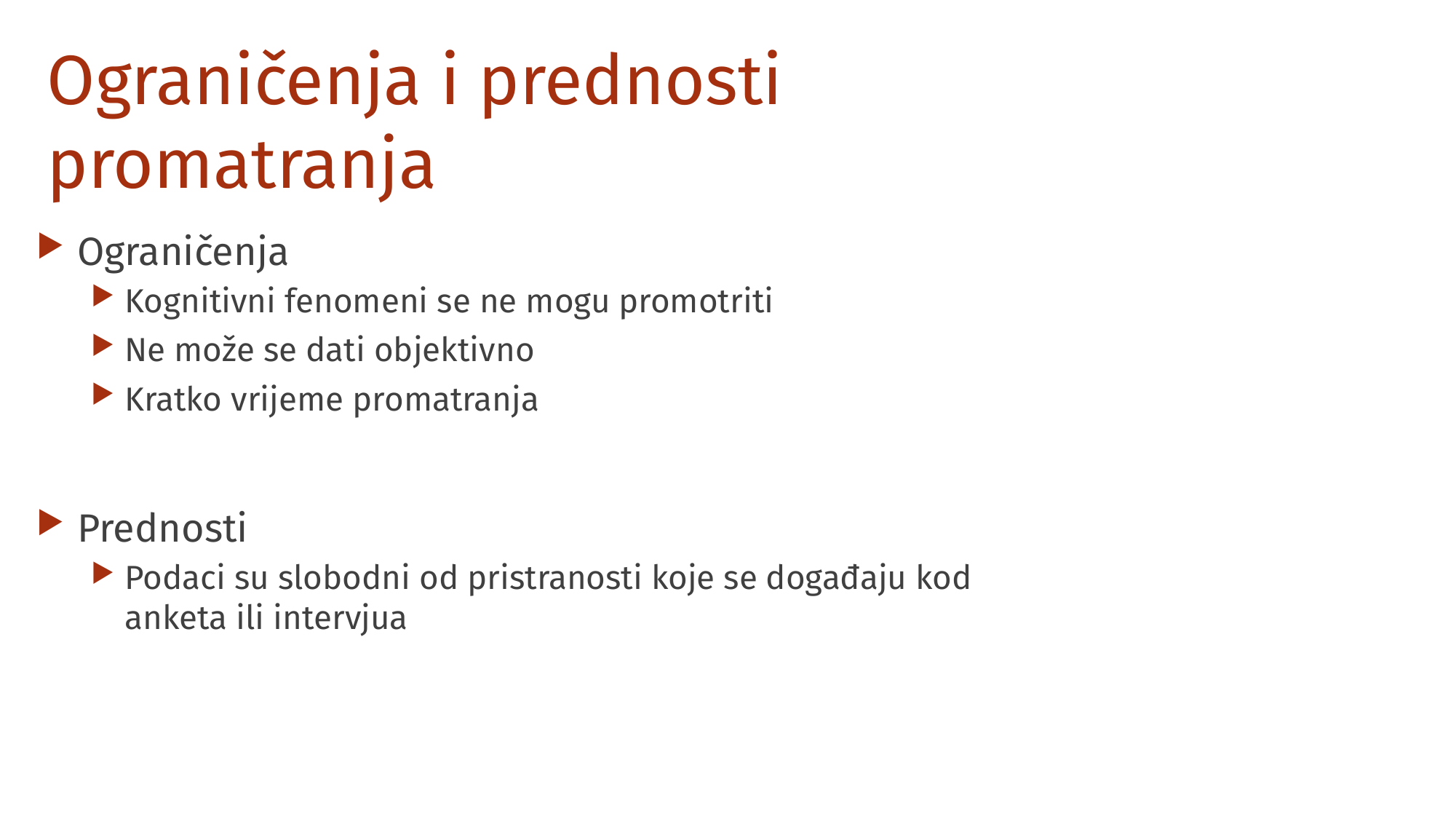

Ograničenja i prednosti promatranja
Ograničenja
Kognitivni fenomeni se ne mogu promotriti
Ne može se dati objektivno
Kratko vrijeme promatranja

Prednosti
Podaci su slobodni od pristranosti koje se događaju kod anketa ili intervjua